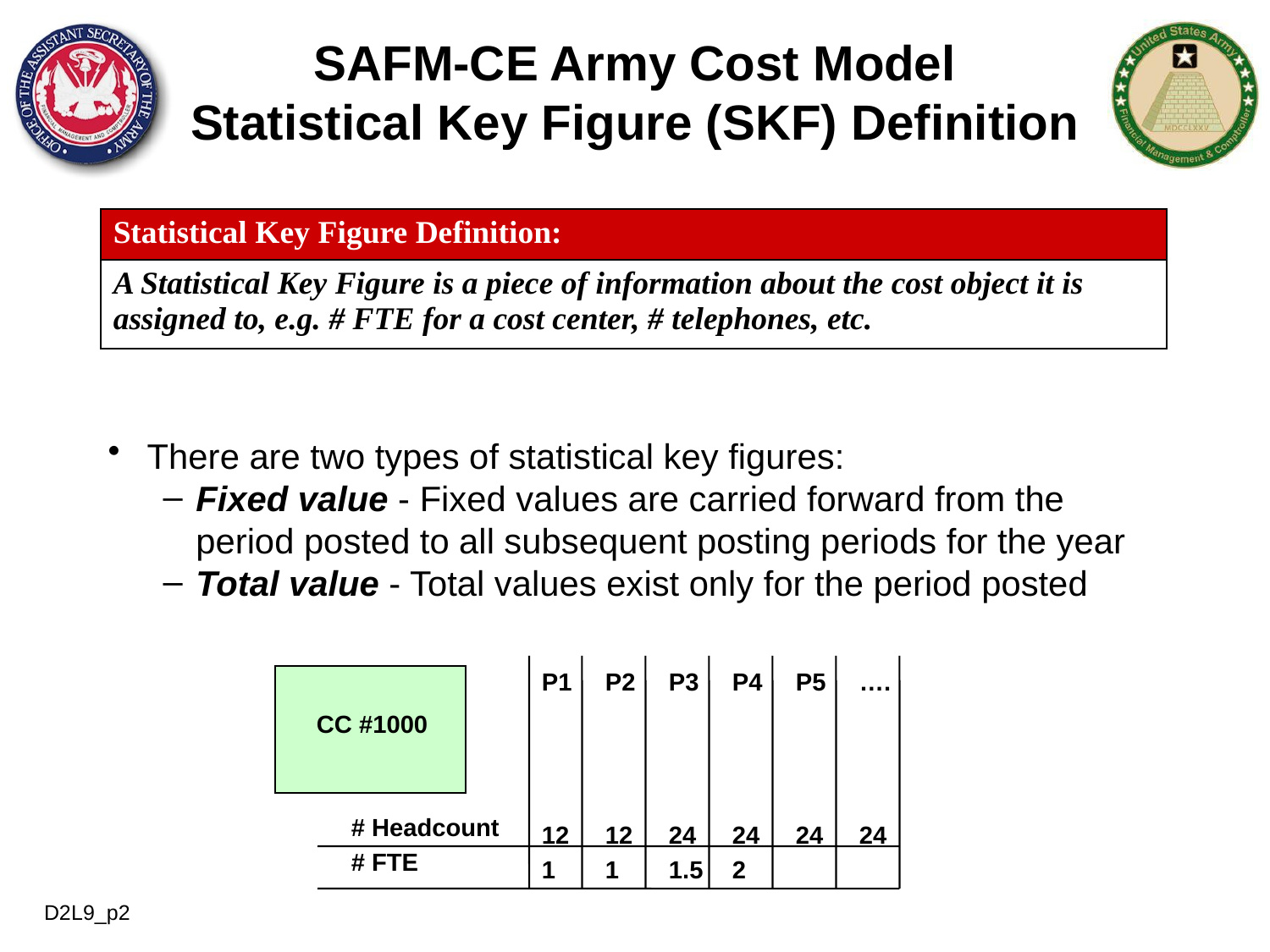

SAFM-CE Army Cost Model
Statistical Key Figure (SKF) Definition
| Statistical Key Figure Definition: |
| --- |
| A Statistical Key Figure is a piece of information about the cost object it is assigned to, e.g. # FTE for a cost center, # telephones, etc. |

There are two types of statistical key figures:
Fixed value - Fixed values are carried forward from the period posted to all subsequent posting periods for the year
Total value - Total values exist only for the period posted

P1	P2	P3	P4	P5	….

12	12	24	24	24	24
1	1	1.5	2
CC #1000
# Headcount

# FTE

D2L9_p2